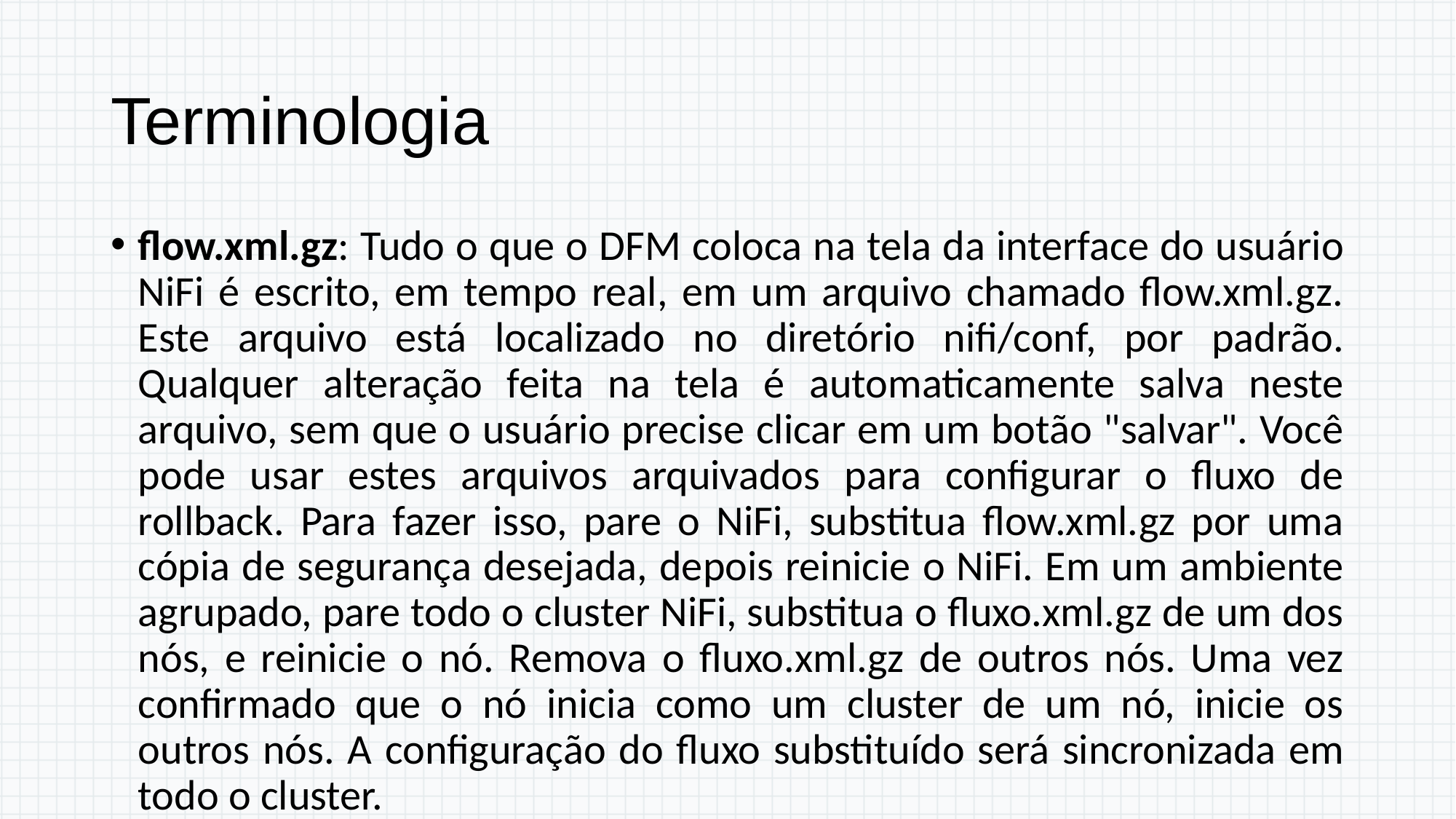

# Terminologia
flow.xml.gz: Tudo o que o DFM coloca na tela da interface do usuário NiFi é escrito, em tempo real, em um arquivo chamado flow.xml.gz. Este arquivo está localizado no diretório nifi/conf, por padrão. Qualquer alteração feita na tela é automaticamente salva neste arquivo, sem que o usuário precise clicar em um botão "salvar". Você pode usar estes arquivos arquivados para configurar o fluxo de rollback. Para fazer isso, pare o NiFi, substitua flow.xml.gz por uma cópia de segurança desejada, depois reinicie o NiFi. Em um ambiente agrupado, pare todo o cluster NiFi, substitua o fluxo.xml.gz de um dos nós, e reinicie o nó. Remova o fluxo.xml.gz de outros nós. Uma vez confirmado que o nó inicia como um cluster de um nó, inicie os outros nós. A configuração do fluxo substituído será sincronizada em todo o cluster.